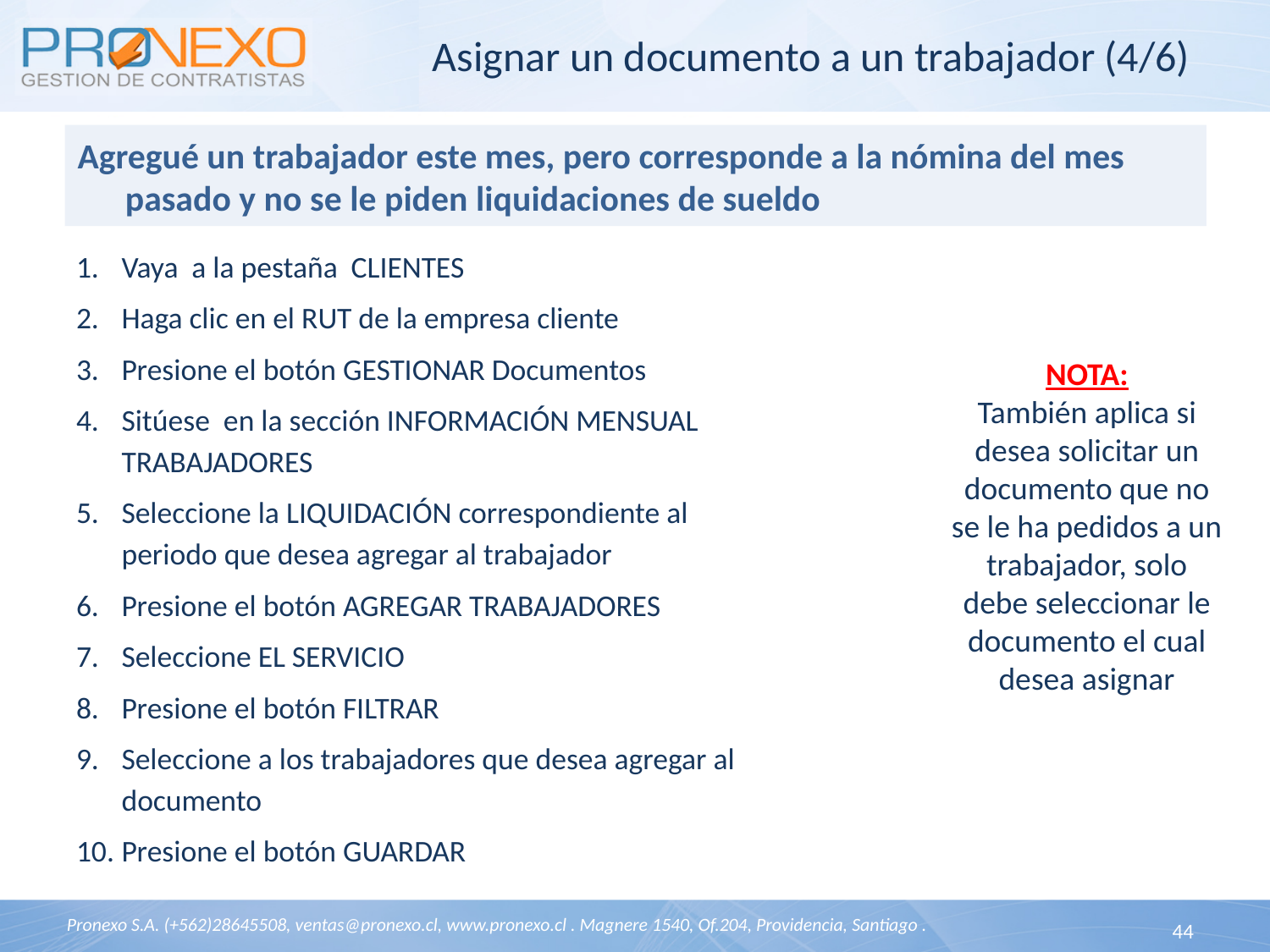

# Asignar un documento a un trabajador (4/6)
Agregué un trabajador este mes, pero corresponde a la nómina del mes pasado y no se le piden liquidaciones de sueldo
Vaya  a la pestaña  CLIENTES
Haga clic en el RUT de la empresa cliente
Presione el botón GESTIONAR Documentos
Sitúese  en la sección INFORMACIÓN MENSUAL TRABAJADORES
Seleccione la LIQUIDACIÓN correspondiente al periodo que desea agregar al trabajador
Presione el botón AGREGAR TRABAJADORES
Seleccione EL SERVICIO
Presione el botón FILTRAR
Seleccione a los trabajadores que desea agregar al documento
Presione el botón GUARDAR
NOTA:
También aplica si desea solicitar un documento que no se le ha pedidos a un trabajador, solo debe seleccionar le documento el cual desea asignar

44